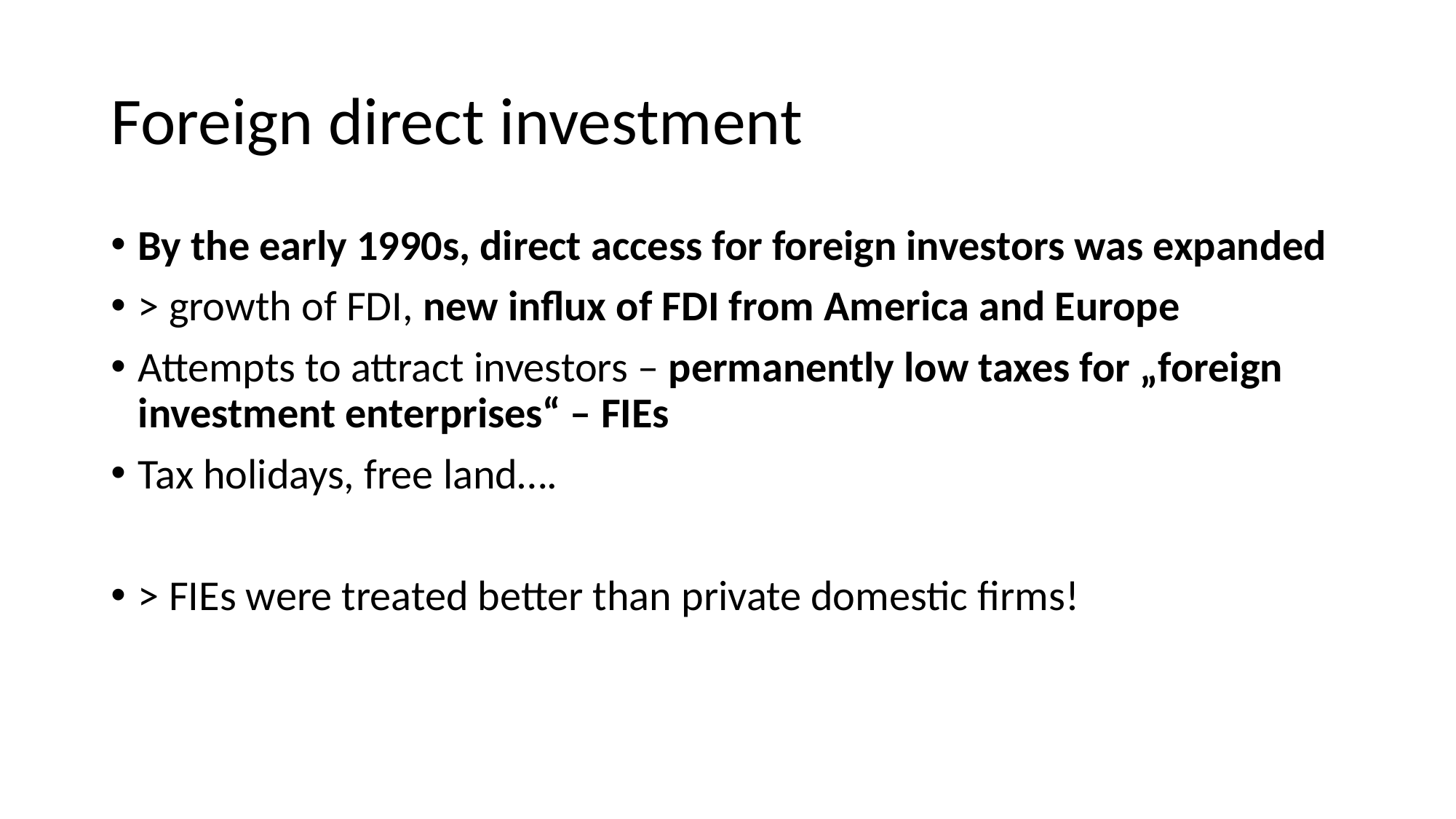

# Foreign direct investment
By the early 1990s, direct access for foreign investors was expanded
> growth of FDI, new influx of FDI from America and Europe
Attempts to attract investors – permanently low taxes for „foreign investment enterprises“ – FIEs
Tax holidays, free land….

> FIEs were treated better than private domestic firms!